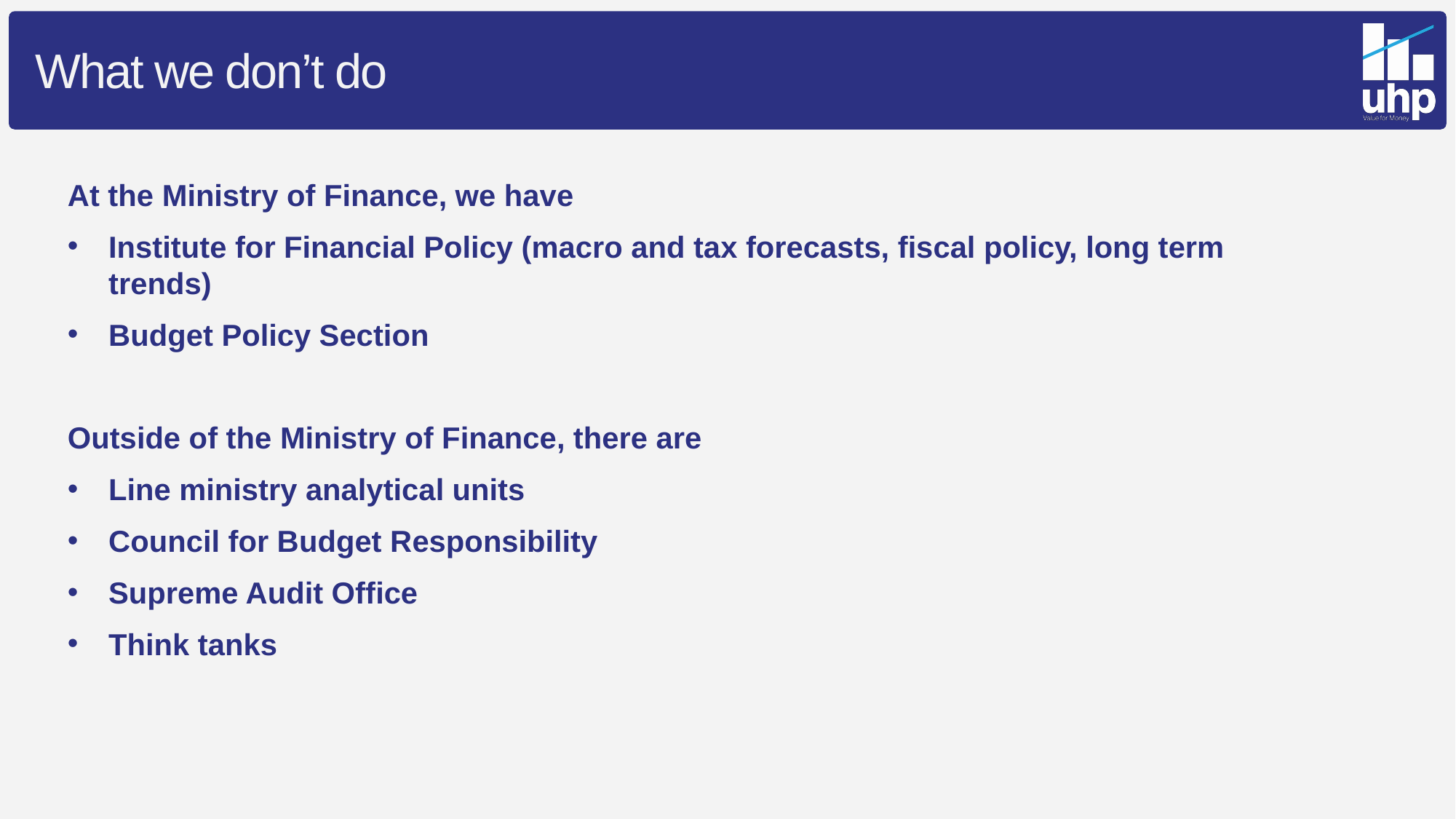

# What we don’t do
At the Ministry of Finance, we have
Institute for Financial Policy (macro and tax forecasts, fiscal policy, long term trends)
Budget Policy Section

Outside of the Ministry of Finance, there are
Line ministry analytical units
Council for Budget Responsibility
Supreme Audit Office
Think tanks